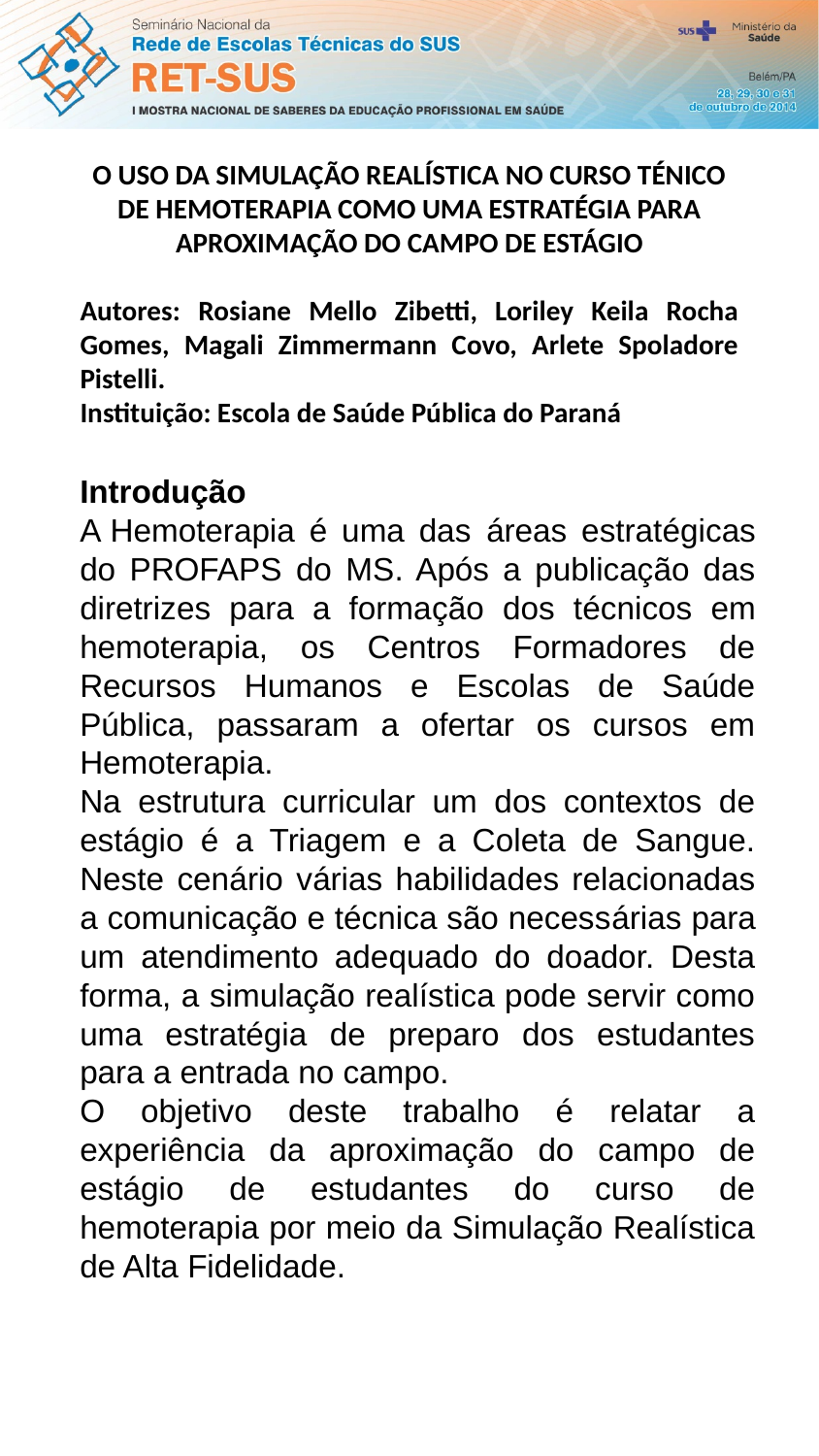

O USO DA SIMULAÇÃO REALÍSTICA NO CURSO TÉNICO DE HEMOTERAPIA COMO UMA ESTRATÉGIA PARA APROXIMAÇÃO DO CAMPO DE ESTÁGIO
Autores: Rosiane Mello Zibetti, Loriley Keila Rocha Gomes, Magali Zimmermann Covo, Arlete Spoladore Pistelli.
Instituição: Escola de Saúde Pública do Paraná
Introdução
A Hemoterapia é uma das áreas estratégicas do PROFAPS do MS. Após a publicação das diretrizes para a formação dos técnicos em hemoterapia, os Centros Formadores de Recursos Humanos e Escolas de Saúde Pública, passaram a ofertar os cursos em Hemoterapia.
Na estrutura curricular um dos contextos de estágio é a Triagem e a Coleta de Sangue. Neste cenário várias habilidades relacionadas a comunicação e técnica são necessárias para um atendimento adequado do doador. Desta forma, a simulação realística pode servir como uma estratégia de preparo dos estudantes para a entrada no campo.
O objetivo deste trabalho é relatar a experiência da aproximação do campo de estágio de estudantes do curso de hemoterapia por meio da Simulação Realística de Alta Fidelidade.